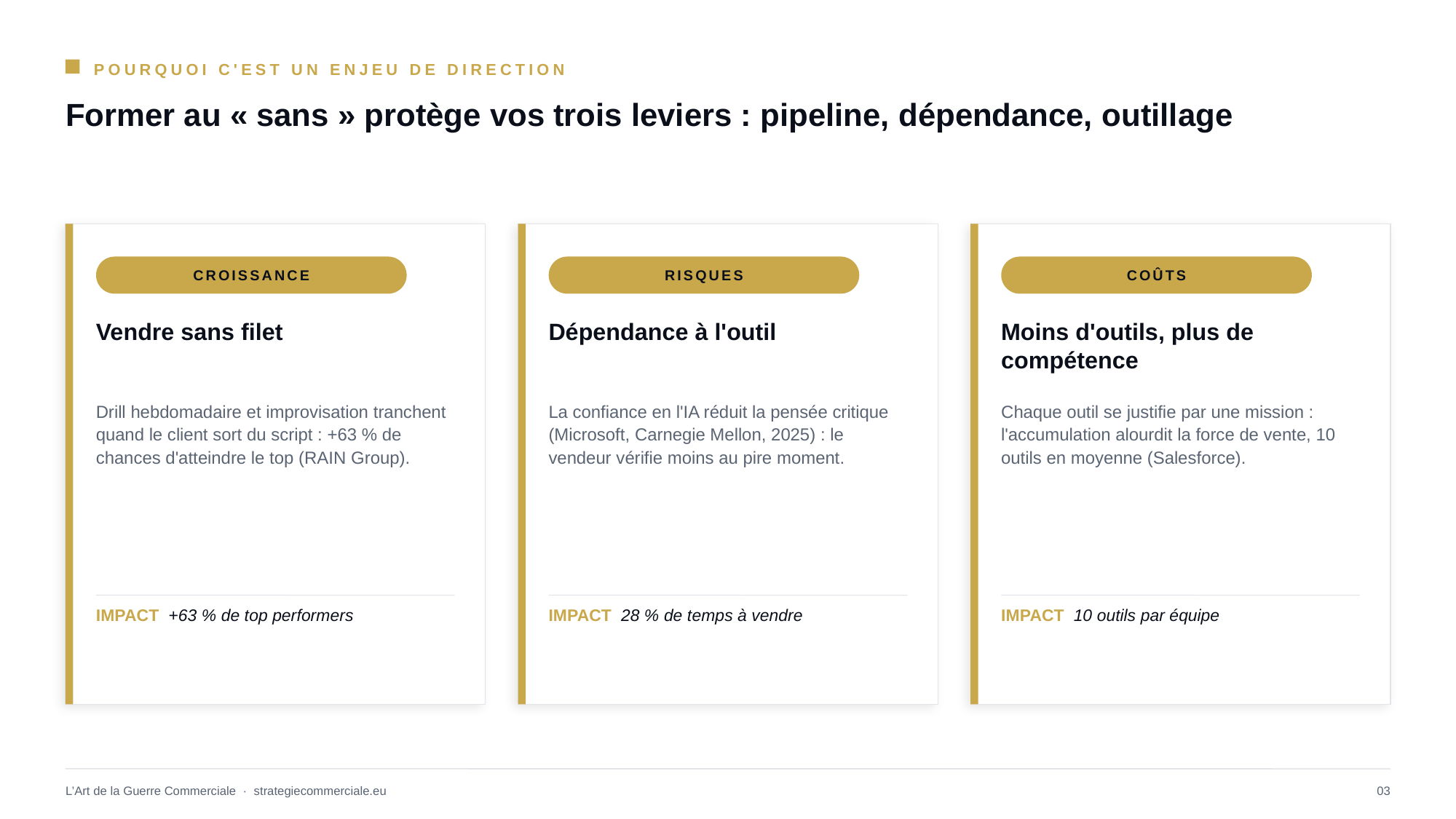

POURQUOI C'EST UN ENJEU DE DIRECTION

Former au « sans » protège vos trois leviers : pipeline, dépendance, outillage

CROISSANCE

RISQUES

COÛTS
Vendre sans filet
Dépendance à l'outil
Moins d'outils, plus de compétence
Drill hebdomadaire et improvisation tranchent quand le client sort du script : +63 % de chances d'atteindre le top (RAIN Group).
La confiance en l'IA réduit la pensée critique (Microsoft, Carnegie Mellon, 2025) : le vendeur vérifie moins au pire moment.
Chaque outil se justifie par une mission : l'accumulation alourdit la force de vente, 10 outils en moyenne (Salesforce).

IMPACT  +63 % de top performers
IMPACT  28 % de temps à vendre
IMPACT  10 outils par équipe

L’Art de la Guerre Commerciale  ·  strategiecommerciale.eu
03